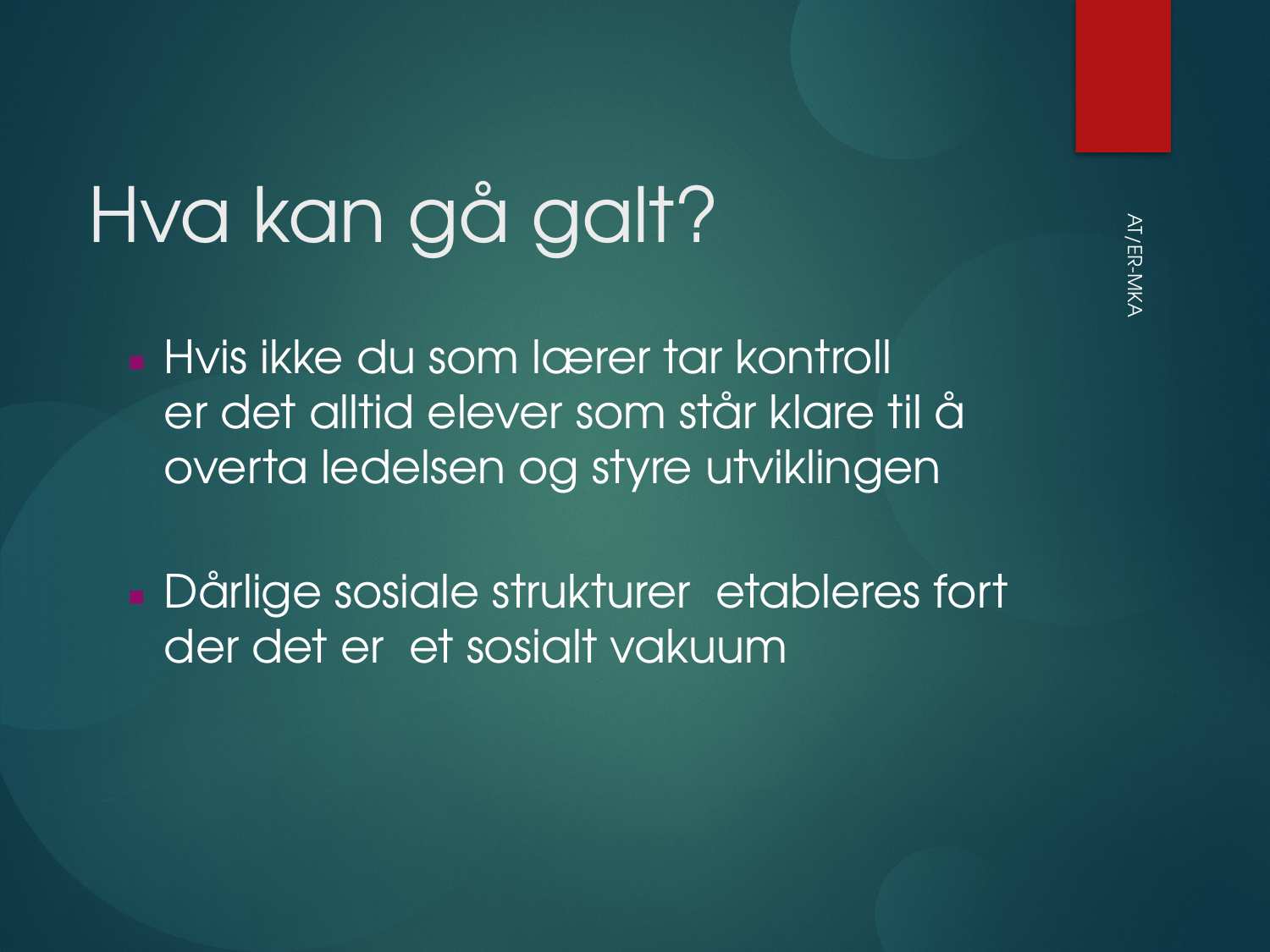

Hva kan gå galt?

Hvis ikke du som lærer tar kontroll         er det alltid elever som står klare til å overta ledelsen og styre utviklingen

Dårlige sosiale strukturer  etableres fort der det er  et sosialt vakuum
AT/ER-MKA